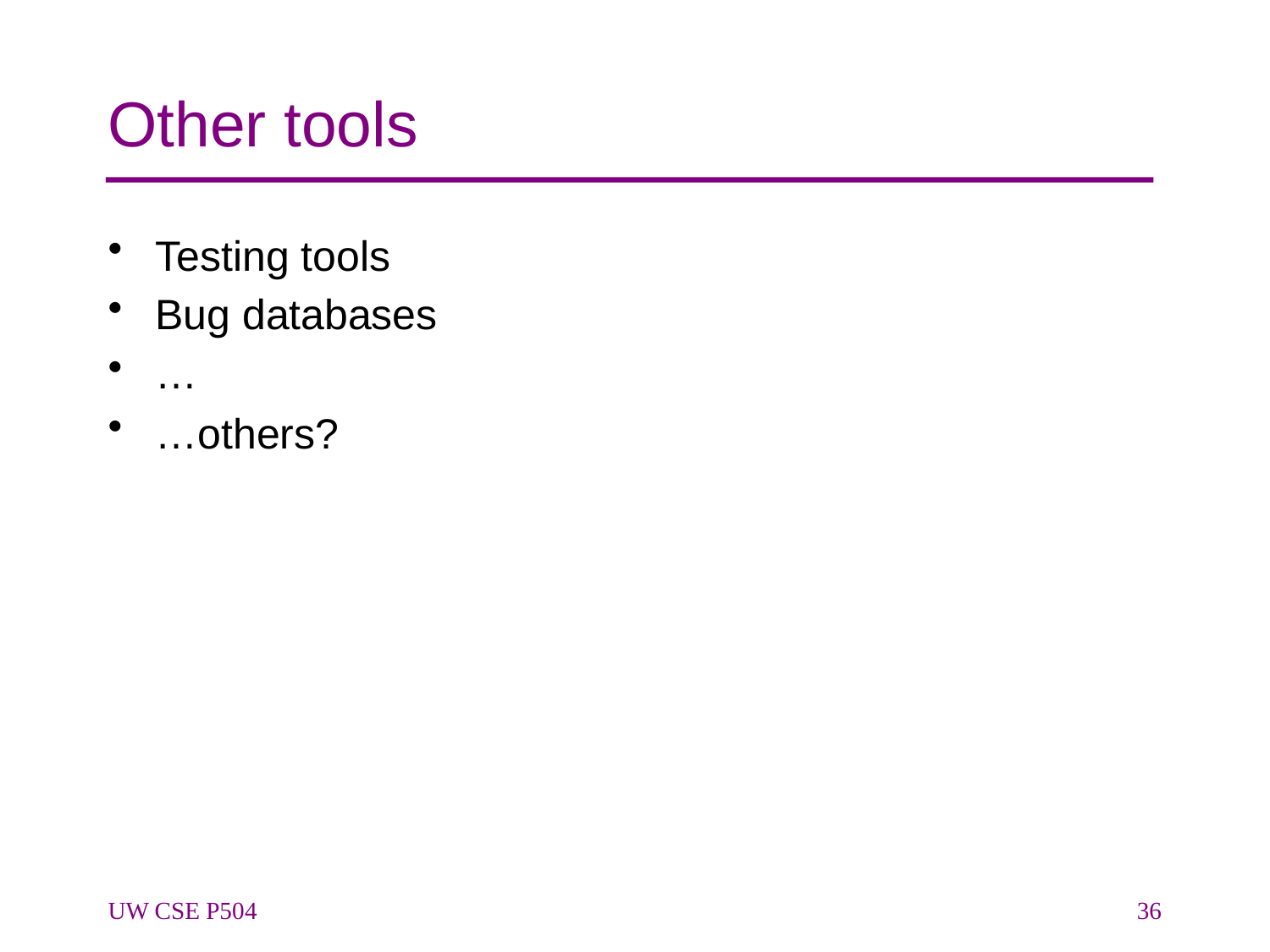

# Other tools
Testing tools
Bug databases
…
…others?
UW CSE P504
36